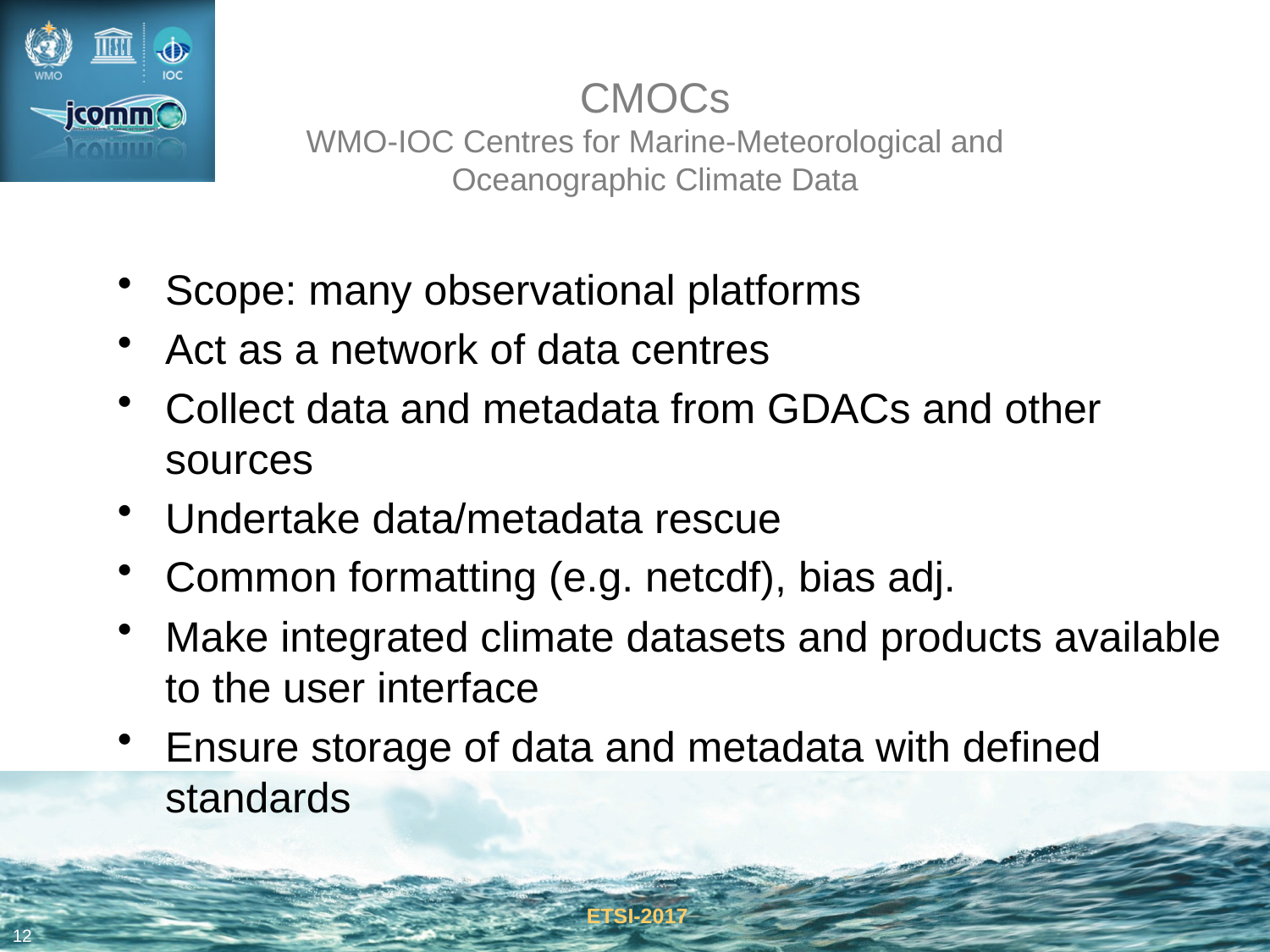

# CMOCs WMO-IOC Centres for Marine-Meteorological and Oceanographic Climate Data
Scope: many observational platforms
Act as a network of data centres
Collect data and metadata from GDACs and other sources
Undertake data/metadata rescue
Common formatting (e.g. netcdf), bias adj.
Make integrated climate datasets and products available to the user interface
Ensure storage of data and metadata with defined standards

ETSI-2017